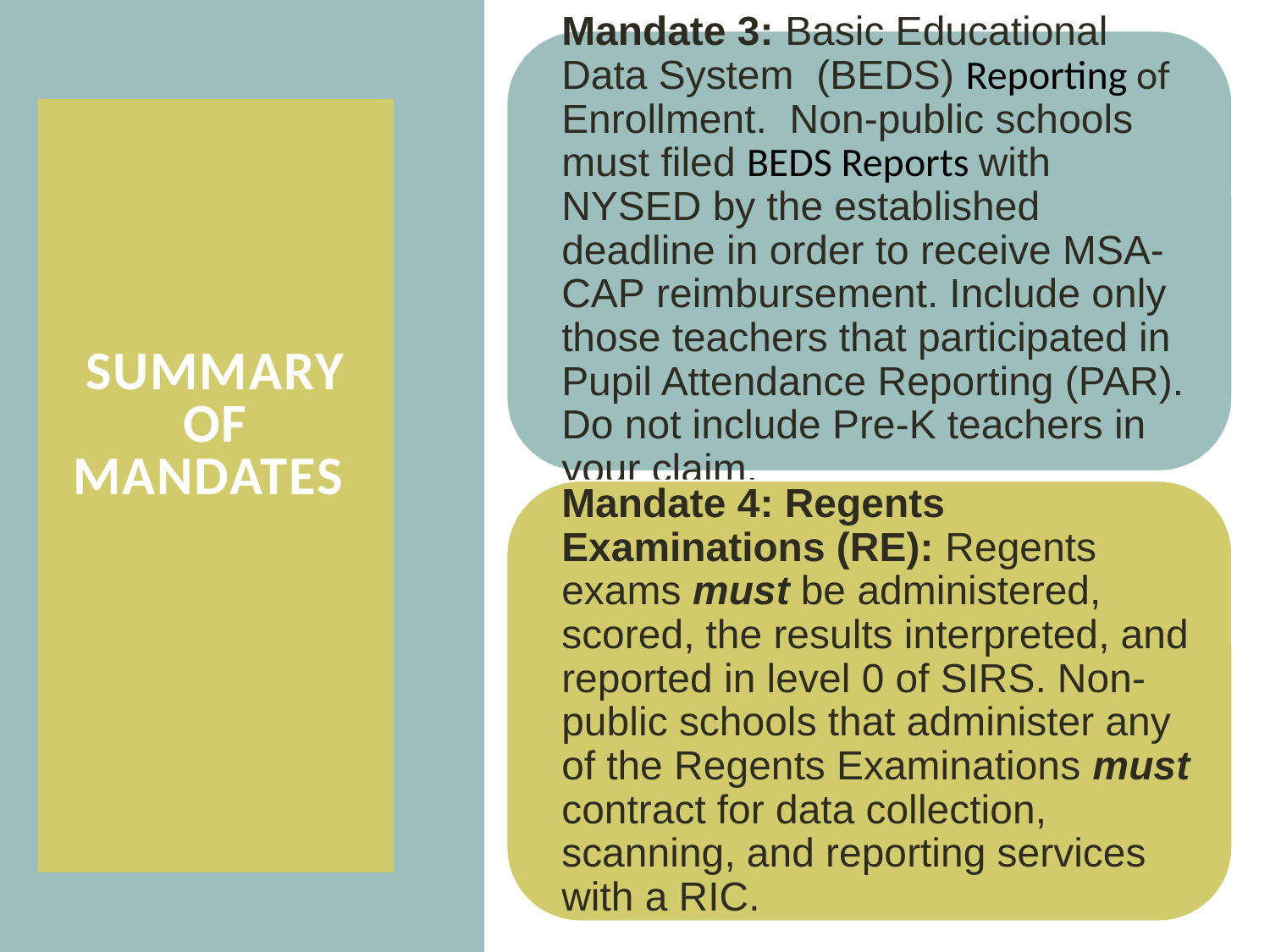

Mandate 3: Basic Educational Data System  (BEDS) Reporting of Enrollment.  Non-public schools must filed BEDS Reports with NYSED by the established deadline in order to receive MSA-CAP reimbursement. Include only those teachers that participated in Pupil Attendance Reporting (PAR).  Do not include Pre-K teachers in your claim.
Mandate 4: Regents Examinations (RE): Regents exams must be administered, scored, the results interpreted, and reported in level 0 of SIRS. Non-public schools that administer any of the Regents Examinations must contract for data collection, scanning, and reporting services with a RIC.
# SUMMARY OF MANDATES